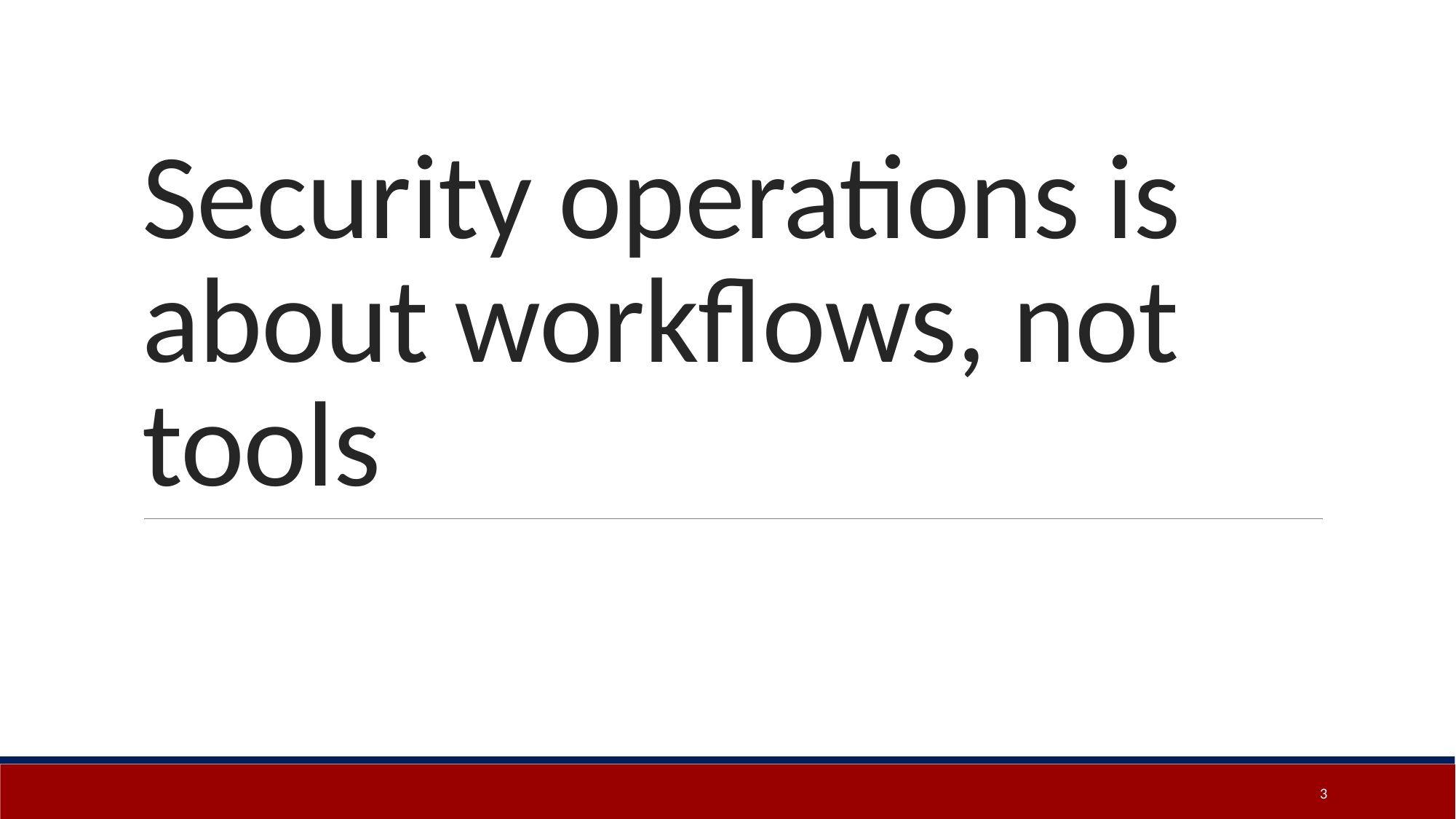

# Security operations is about workflows, not tools

3